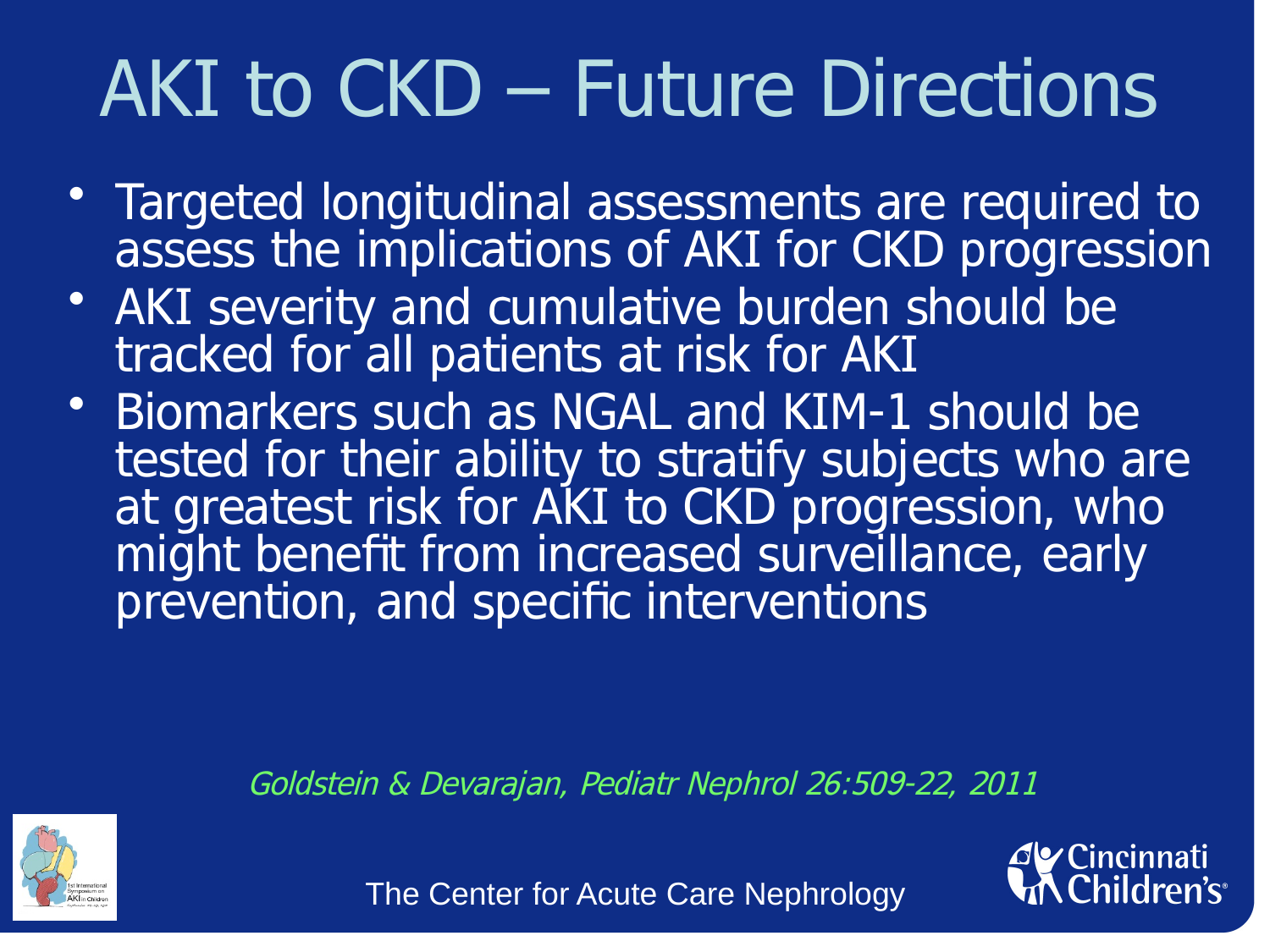

# AKI to CKD – Future Directions
Targeted longitudinal assessments are required to assess the implications of AKI for CKD progression
AKI severity and cumulative burden should be tracked for all patients at risk for AKI
Biomarkers such as NGAL and KIM-1 should be tested for their ability to stratify subjects who are at greatest risk for AKI to CKD progression, who might benefit from increased surveillance, early prevention, and specific interventions
Goldstein & Devarajan, Pediatr Nephrol 26:509-22, 2011